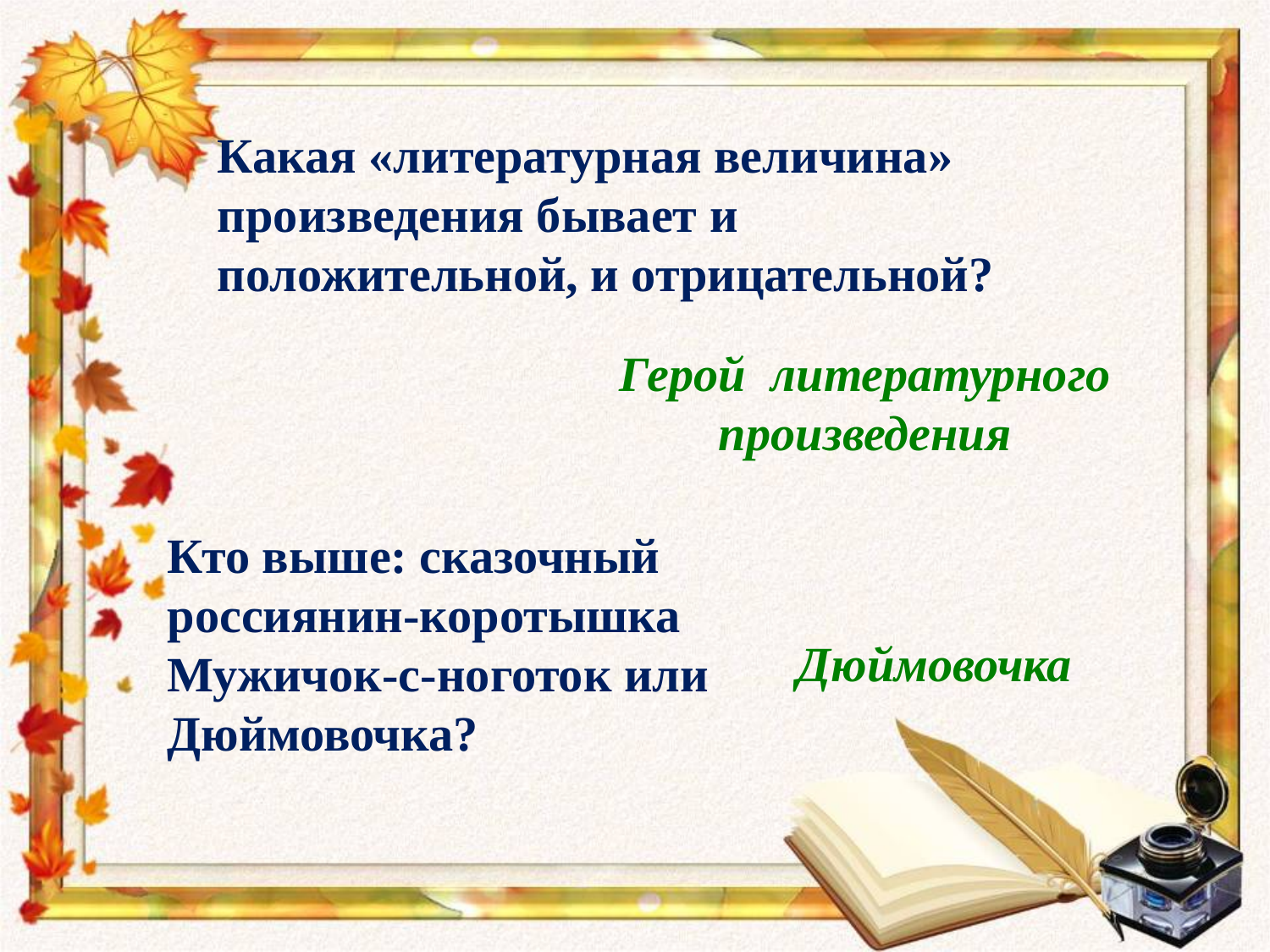

Какая «литературная величина» произведения бывает и положительной, и отрицательной?
Герой  литературного произведения
Кто выше: сказочный россиянин-коротышка Мужичок-с-ноготок или Дюймовочка?
Дюймовочка